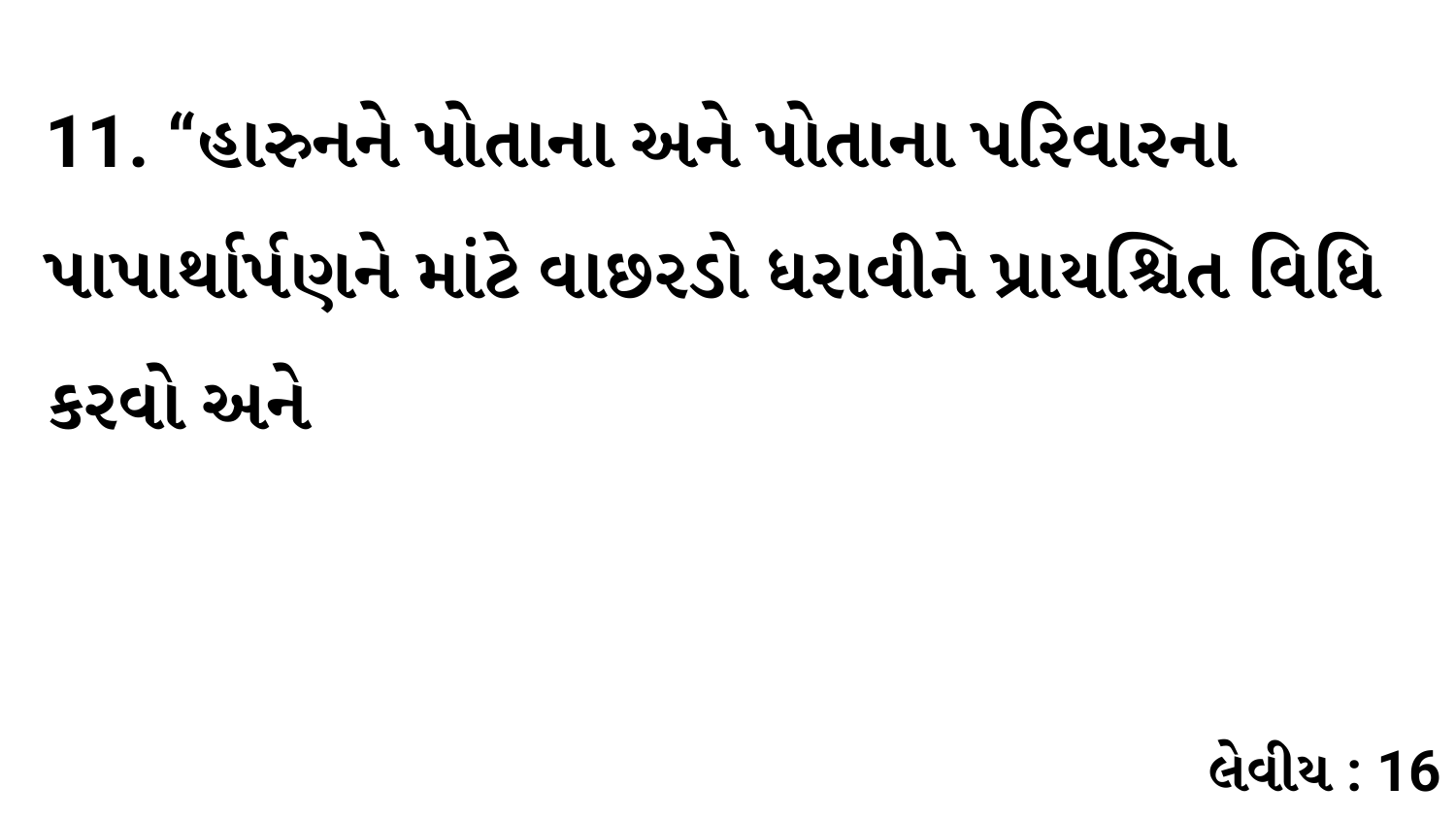

11. “હારુનને પોતાના અને પોતાના પરિવારના પાપાર્થાર્પણને માંટે વાછરડો ધરાવીને પ્રાયશ્ચિત વિધિ કરવો અને
લેવીય : 16